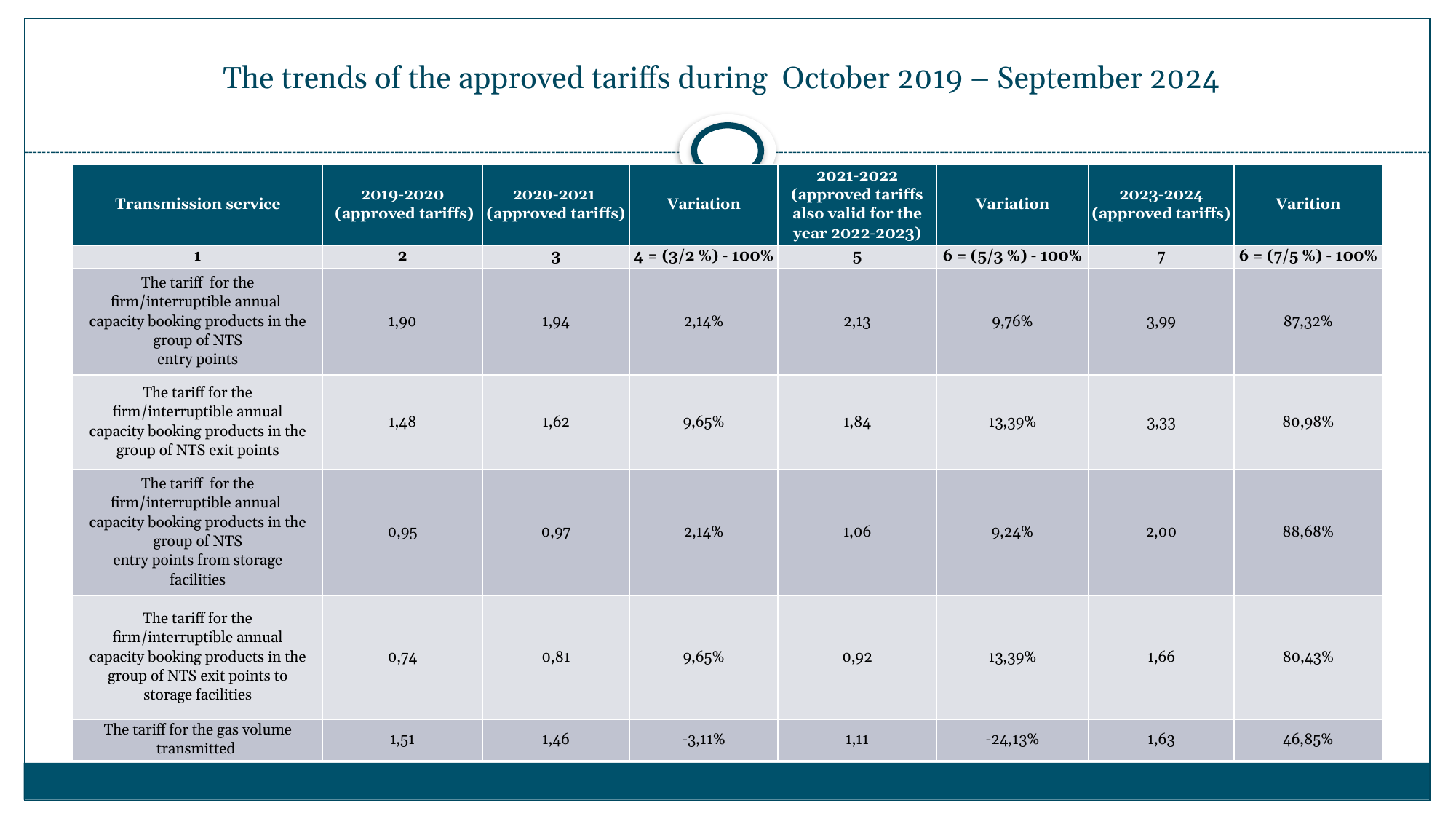

# The trends of the approved tariffs during  October 2019 – September 2024
| Transmission service | 2019-2020 (approved tariffs) | 2020-2021 (approved tariffs) | Variation | 2021-2022 (approved tariffs also valid for the year 2022-2023) | Variation | 2023-2024 (approved tariffs) | Varition |
| --- | --- | --- | --- | --- | --- | --- | --- |
| 1 | 2 | 3 | 4 = (3/2 %) - 100% | 5 | 6 = (5/3 %) - 100% | 7 | 6 = (7/5 %) - 100% |
| The tariff for the firm/interruptible annual capacity booking products in the group of NTS entry points | 1,90 | 1,94 | 2,14% | 2,13 | 9,76% | 3,99 | 87,32% |
| The tariff for the firm/interruptible annual capacity booking products in the group of NTS exit points | 1,48 | 1,62 | 9,65% | 1,84 | 13,39% | 3,33 | 80,98% |
| The tariff for the firm/interruptible annual capacity booking products in the group of NTS entry points from storage facilities | 0,95 | 0,97 | 2,14% | 1,06 | 9,24% | 2,00 | 88,68% |
| The tariff for the firm/interruptible annual capacity booking products in the group of NTS exit points to storage facilities | 0,74 | 0,81 | 9,65% | 0,92 | 13,39% | 1,66 | 80,43% |
| The tariff for the gas volume transmitted | 1,51 | 1,46 | -3,11% | 1,11 | -24,13% | 1,63 | 46,85% |